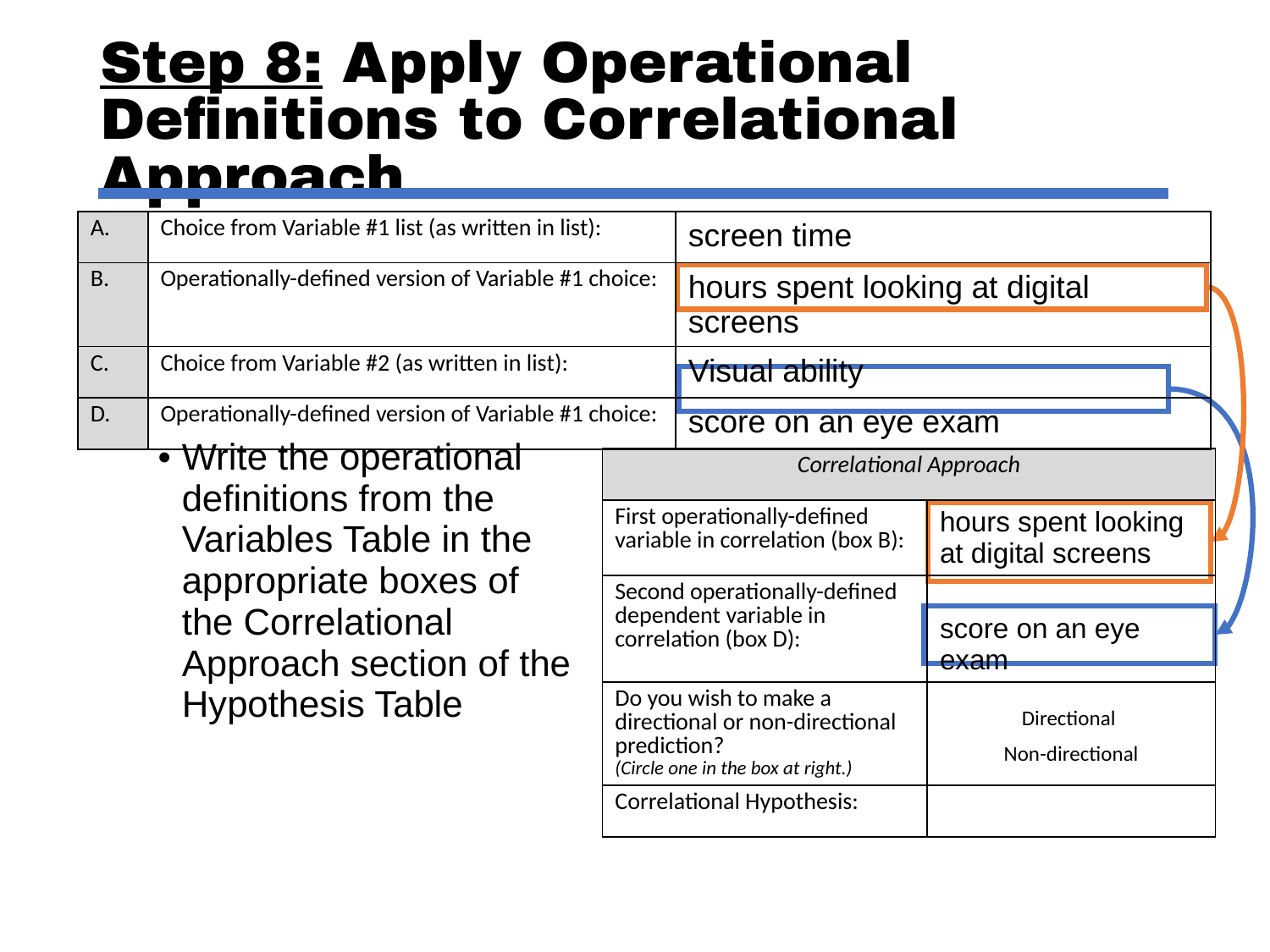

# Step 8: Apply Operational Definitions to Correlational Approach
| A. | Choice from Variable #1 list (as written in list): | screen time |
| --- | --- | --- |
| B. | Operationally-defined version of Variable #1 choice: | hours spent looking at digital screens |
| C. | Choice from Variable #2 (as written in list): | Visual ability |
| D. | Operationally-defined version of Variable #1 choice: | score on an eye exam |

Write the operational definitions from the Variables Table in the appropriate boxes of the Correlational Approach section of the Hypothesis Table
| Correlational Approach |  |
| --- | --- |
| First operationally-defined variable in correlation (box B): | hours spent looking at digital screens |
| Second operationally-defined dependent variable in correlation (box D): | score on an eye exam |
| Do you wish to make a directional or non-directional prediction? (Circle one in the box at right.) | Directional Non-directional |
| Correlational Hypothesis: |  |